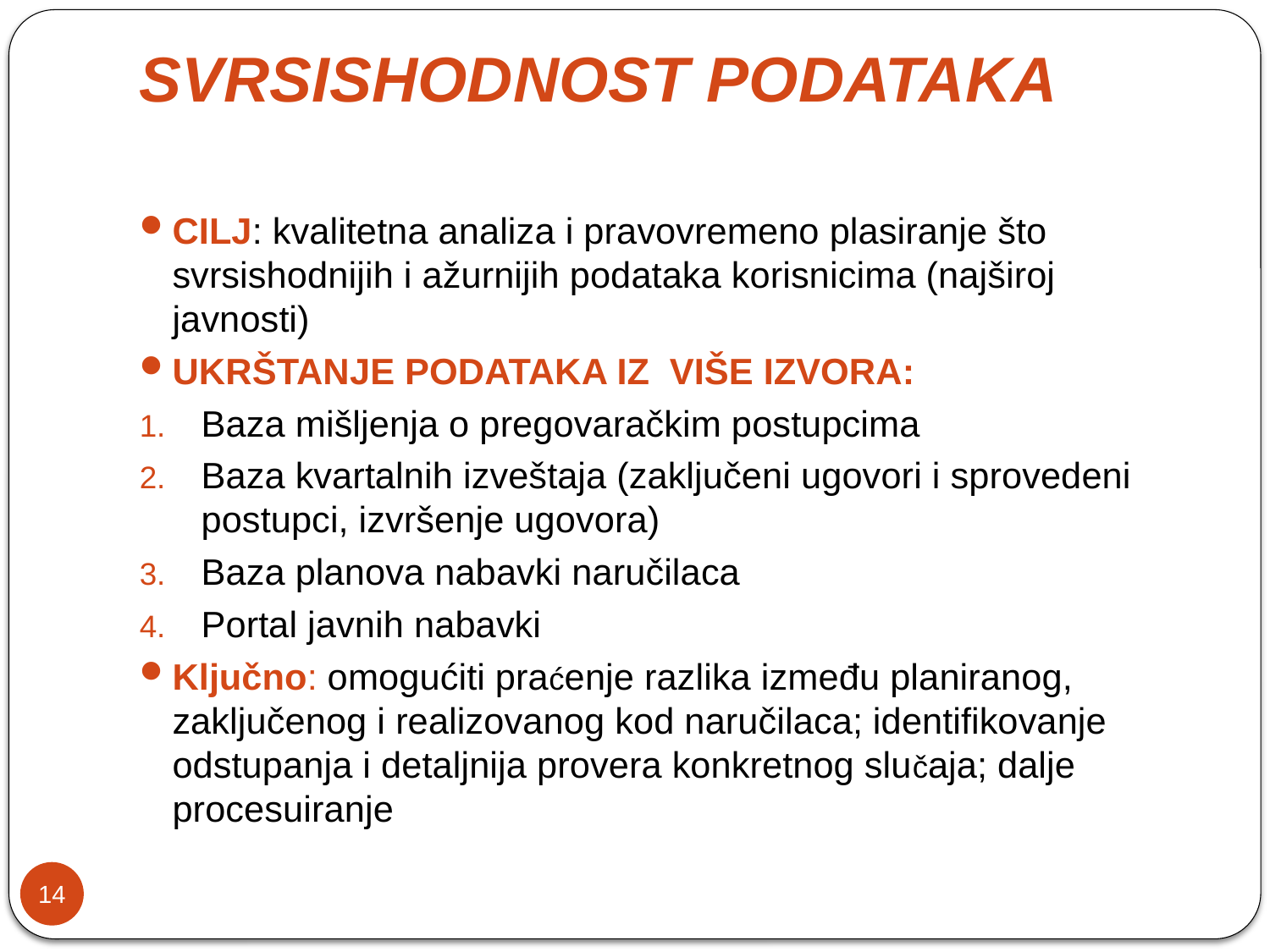

# SVRSISHODNOST PODATAKA
CILJ: kvalitetna analiza i pravovremeno plasiranje što svrsishodnijih i ažurnijih podataka korisnicima (najširoj javnosti)
UKRŠTANJE PODATAKA IZ  VIŠE IZVORA:
Baza mišljenja o pregovaračkim postupcima
Baza kvartalnih izveštaja (zaključeni ugovori i sprovedeni postupci, izvršenje ugovora)
Baza planova nabavki naručilaca
Portal javnih nabavki
Ključno: omogućiti praćenje razlika između planiranog, zaključenog i realizovanog kod naručilaca; identifikovanje odstupanja i detaljnija provera konkretnog slučaja; dalje procesuiranje

14